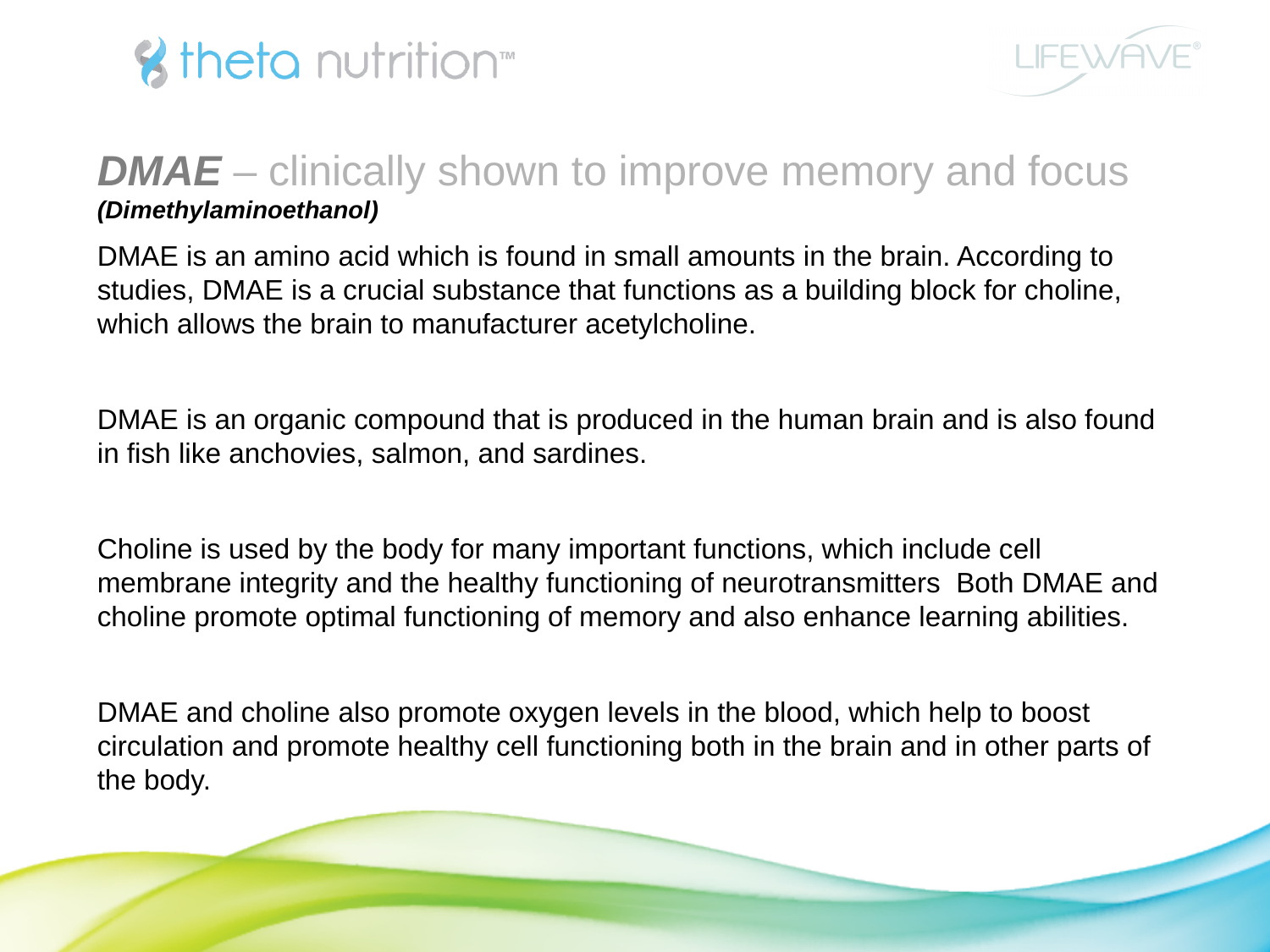

DMAE – clinically shown to improve memory and focus
(Dimethylaminoethanol)
DMAE is an amino acid which is found in small amounts in the brain. According to studies, DMAE is a crucial substance that functions as a building block for choline, which allows the brain to manufacturer acetylcholine.

DMAE is an organic compound that is produced in the human brain and is also found in fish like anchovies, salmon, and sardines.

Choline is used by the body for many important functions, which include cell membrane integrity and the healthy functioning of neurotransmitters  Both DMAE and choline promote optimal functioning of memory and also enhance learning abilities.

DMAE and choline also promote oxygen levels in the blood, which help to boost circulation and promote healthy cell functioning both in the brain and in other parts of the body.